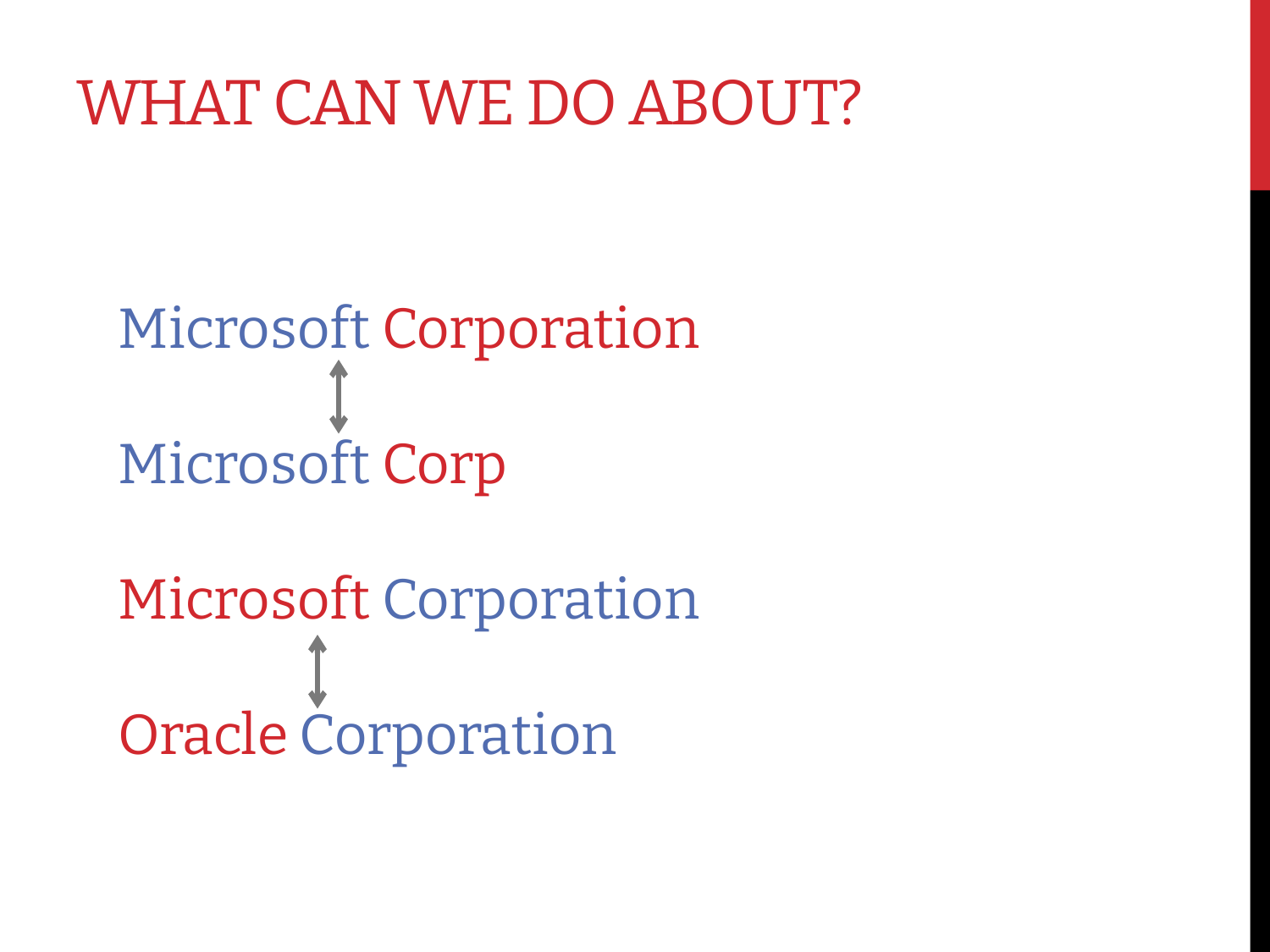

# What can we do about?
Microsoft Corporation

Microsoft Corp

Microsoft Corporation

Oracle Corporation